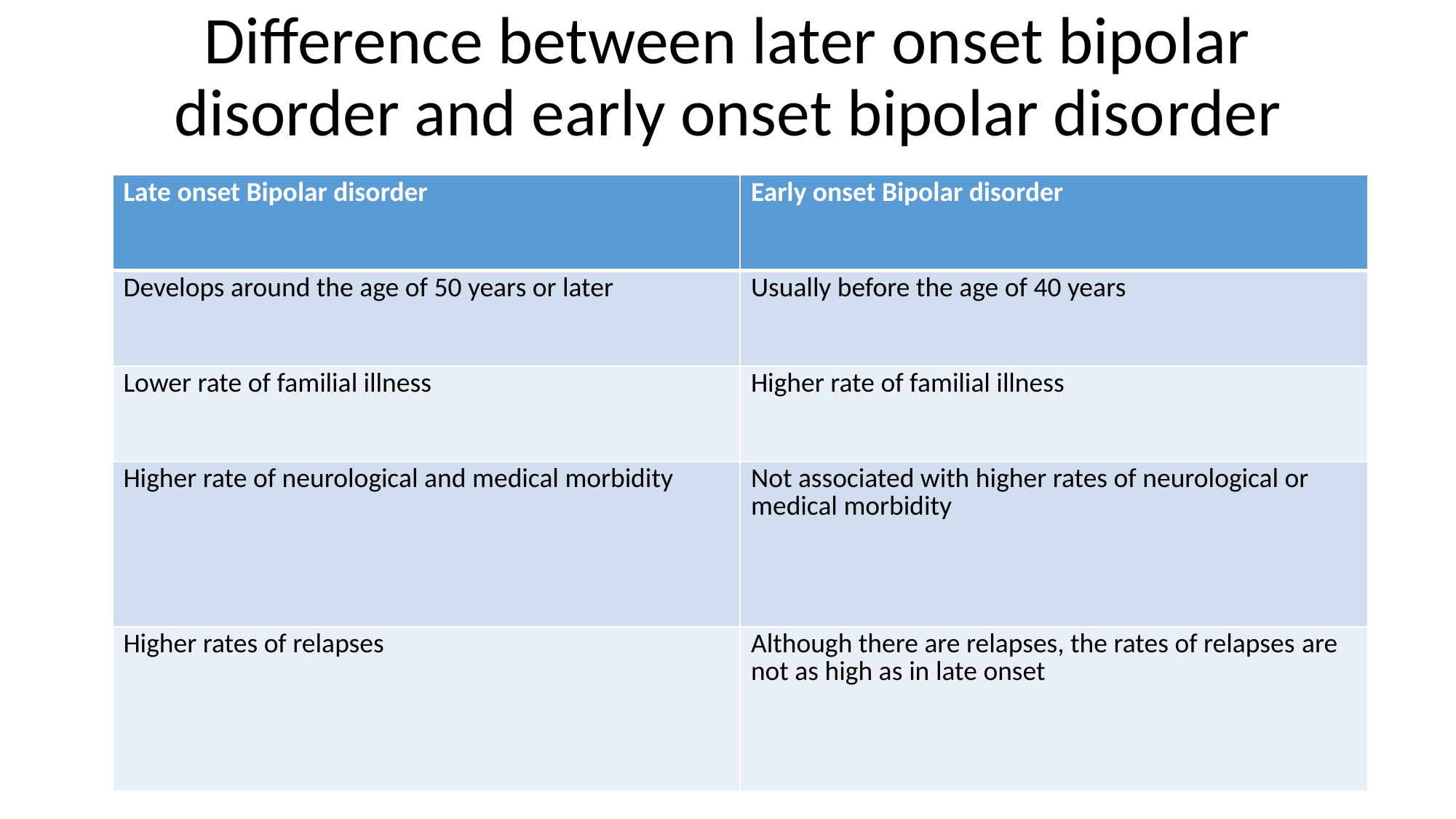

# Difference between later onset bipolar disorder and early onset bipolar disorder
| Late onset Bipolar disorder | Early onset Bipolar disorder |
| --- | --- |
| Develops around the age of 50 years or later | Usually before the age of 40 years |
| Lower rate of familial illness | Higher rate of familial illness |
| Higher rate of neurological and medical morbidity | Not associated with higher rates of neurological or medical morbidity |
| Higher rates of relapses | Although there are relapses, the rates of relapses are not as high as in late onset |